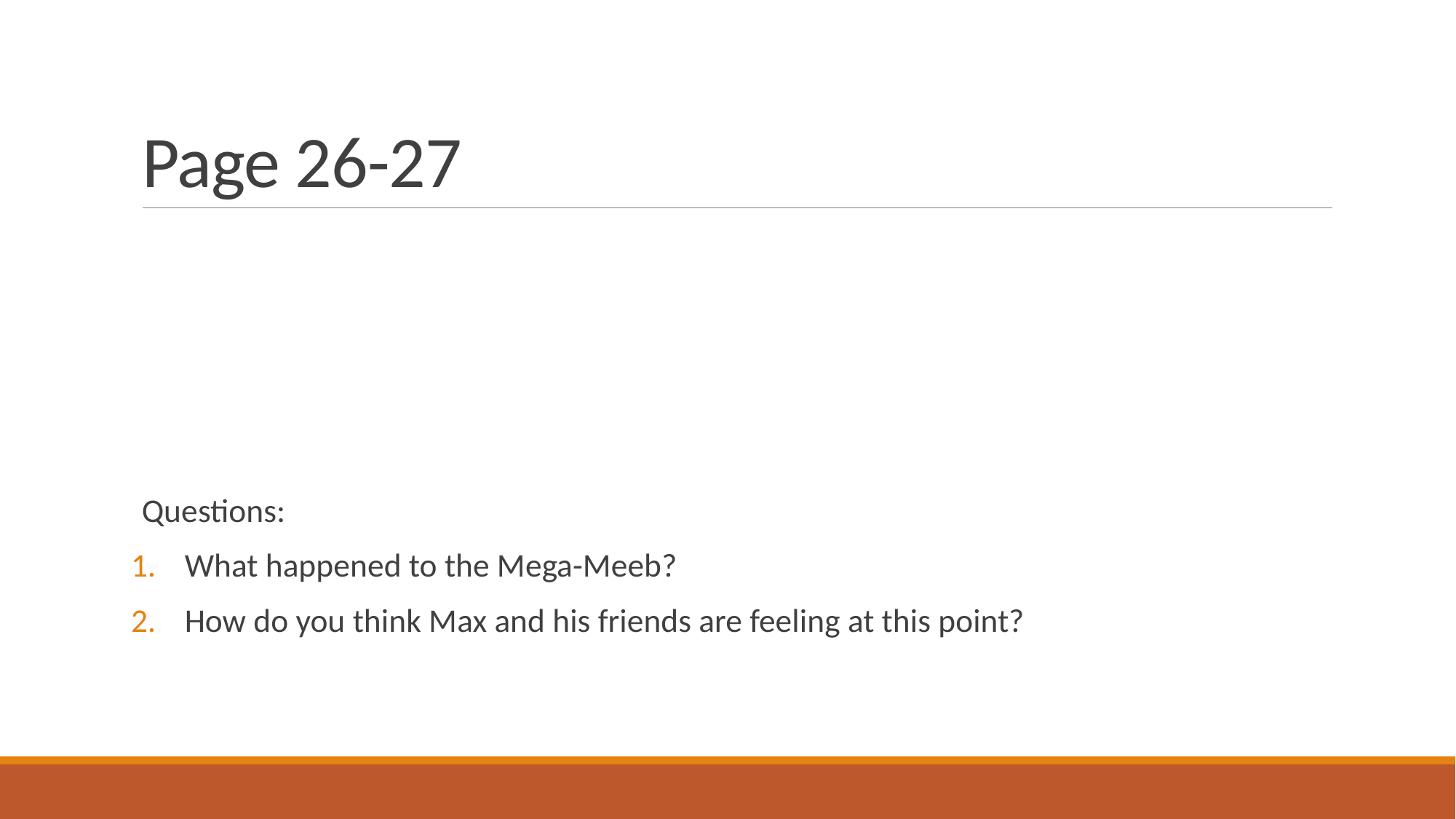

# Page 26-27

Questions:
What happened to the Mega-Meeb?
How do you think Max and his friends are feeling at this point?